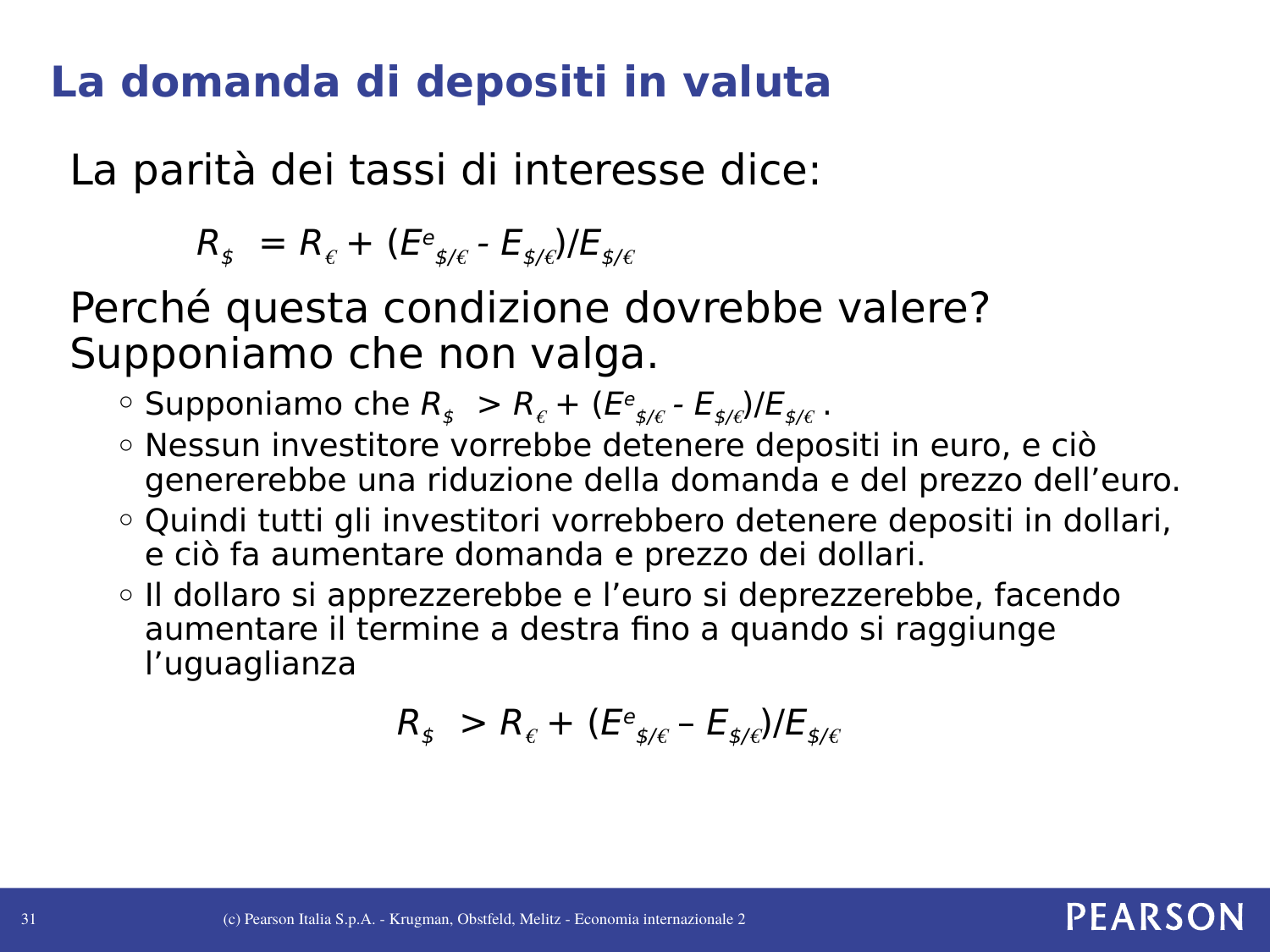

# La domanda di depositi in valuta
La parità dei tassi di interesse dice:
	R$   = R€ + (Ee$/€ - E$/€)/E$/€
Perché questa condizione dovrebbe valere? Supponiamo che non valga.
Supponiamo che R$   > R€ + (Ee$/€ - E$/€)/E$/€ .
Nessun investitore vorrebbe detenere depositi in euro, e ciò genererebbe una riduzione della domanda e del prezzo dell’euro.
Quindi tutti gli investitori vorrebbero detenere depositi in dollari, e ciò fa aumentare domanda e prezzo dei dollari.
Il dollaro si apprezzerebbe e l’euro si deprezzerebbe, facendo aumentare il termine a destra fino a quando si raggiunge l’uguaglianza
R$   > R€ + (Ee$/€ – E$/€)/E$/€

31
(c) Pearson Italia S.p.A. - Krugman, Obstfeld, Melitz - Economia internazionale 2